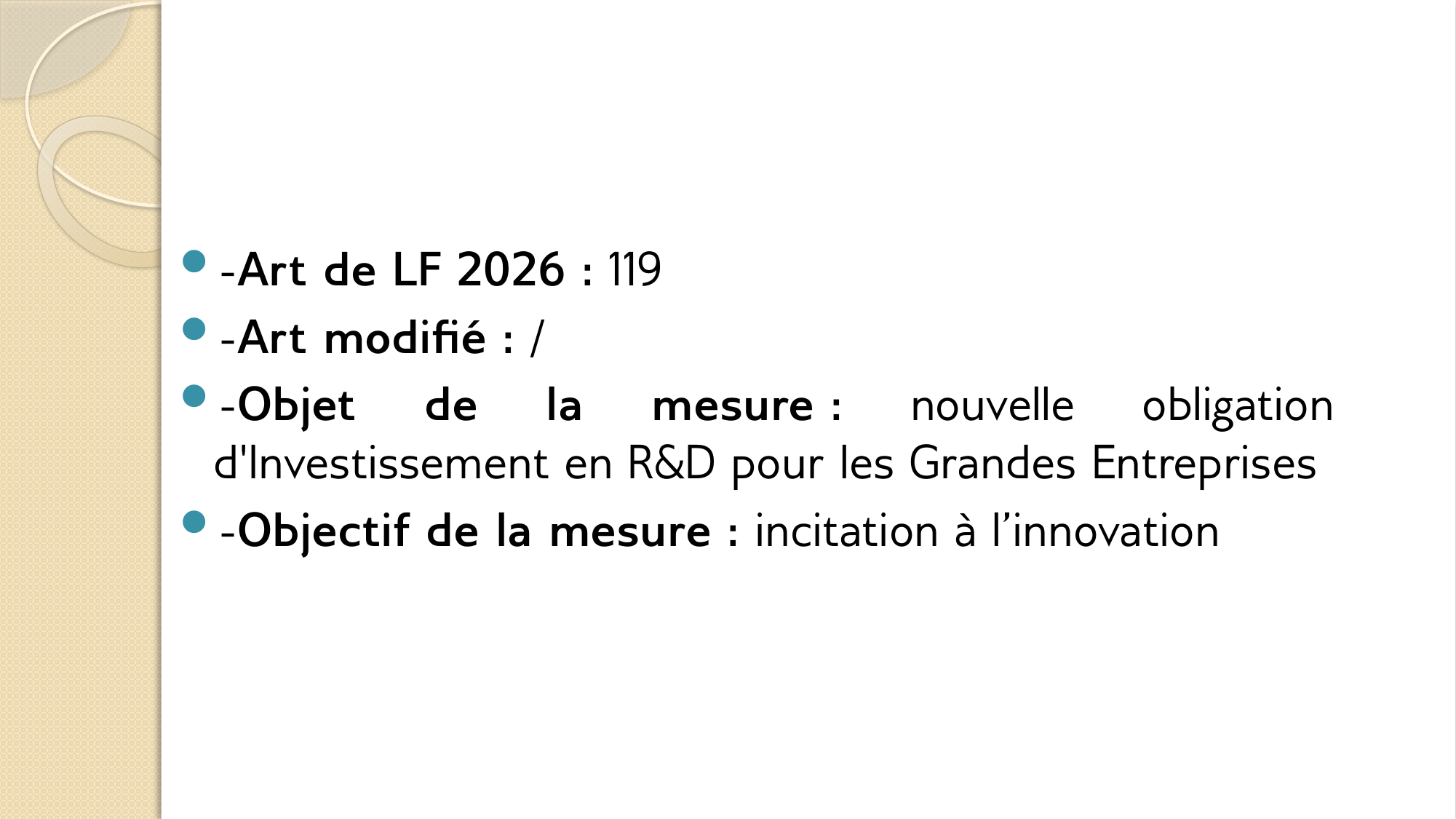

-Art de LF 2026 : 119
-Art modifié : /
-Objet de la mesure : nouvelle obligation d'Investissement en R&D pour les Grandes Entreprises
-Objectif de la mesure : incitation à l’innovation